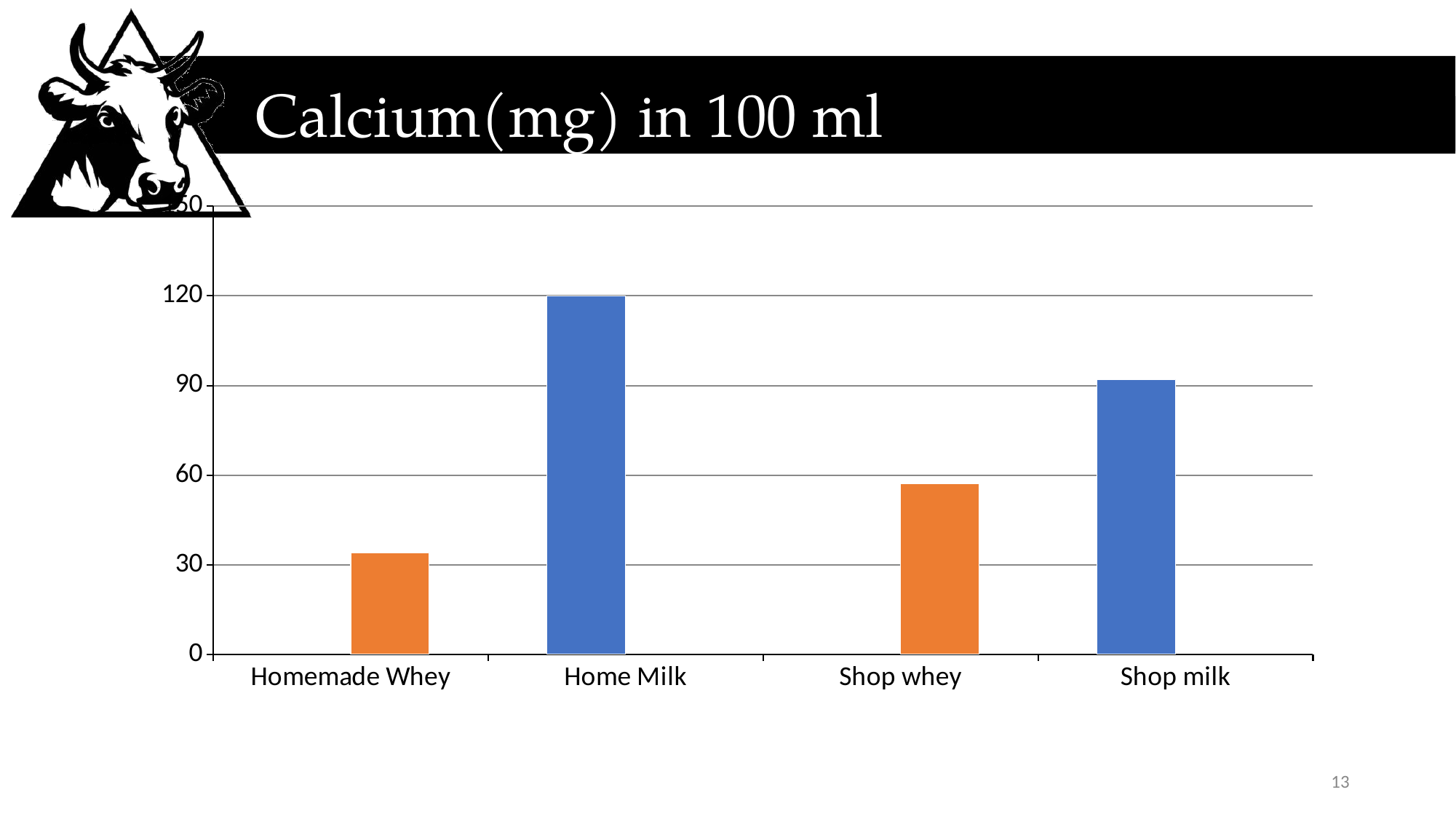

Calcium(mg) in 100 ml

[unsupported chart]

13